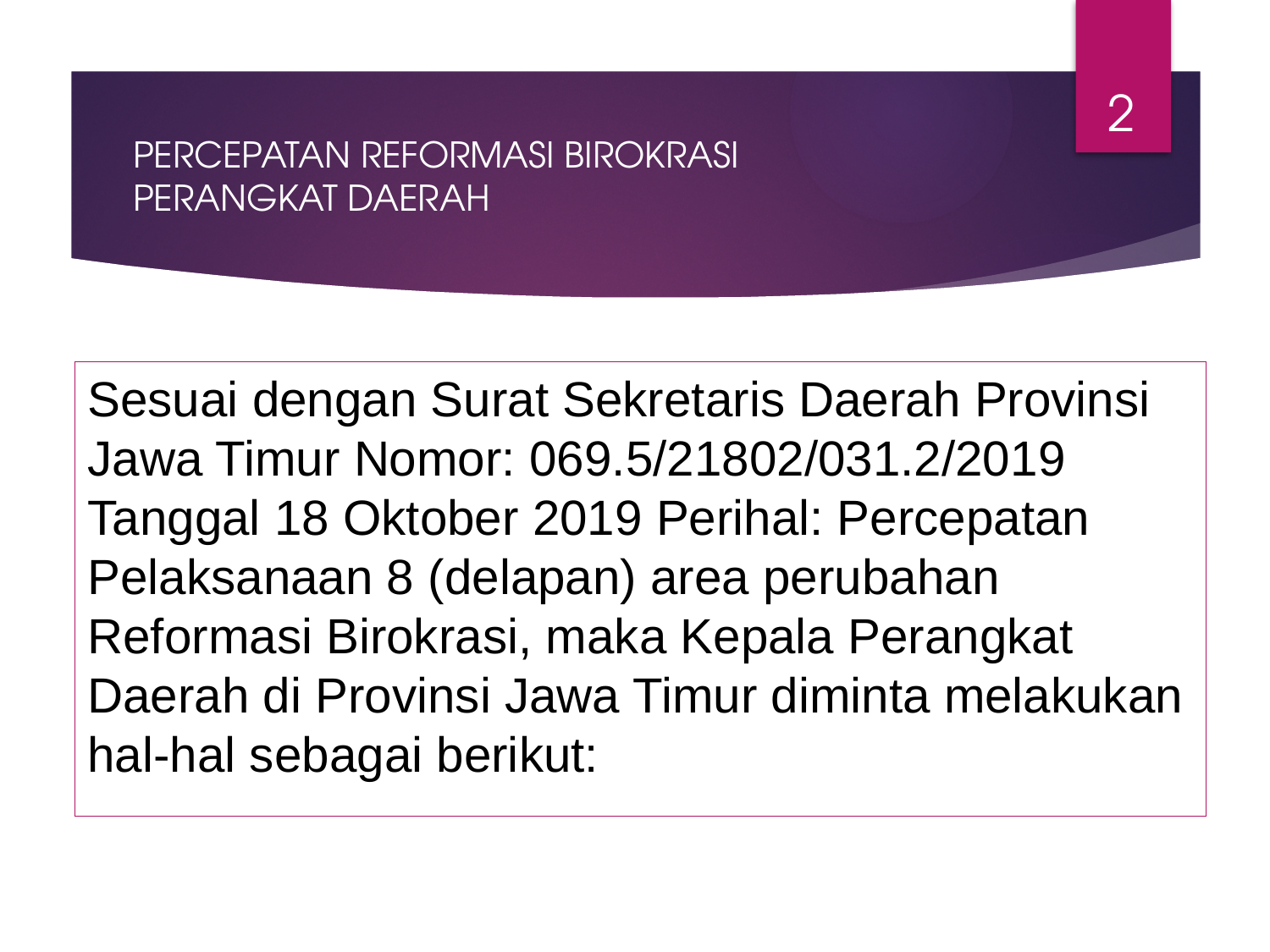

2
# PERCEPATAN REFORMASI BIROKRASI PERANGKAT DAERAH
Sesuai dengan Surat Sekretaris Daerah Provinsi Jawa Timur Nomor: 069.5/21802/031.2/2019 Tanggal 18 Oktober 2019 Perihal: Percepatan Pelaksanaan 8 (delapan) area perubahan Reformasi Birokrasi, maka Kepala Perangkat Daerah di Provinsi Jawa Timur diminta melakukan hal-hal sebagai berikut: